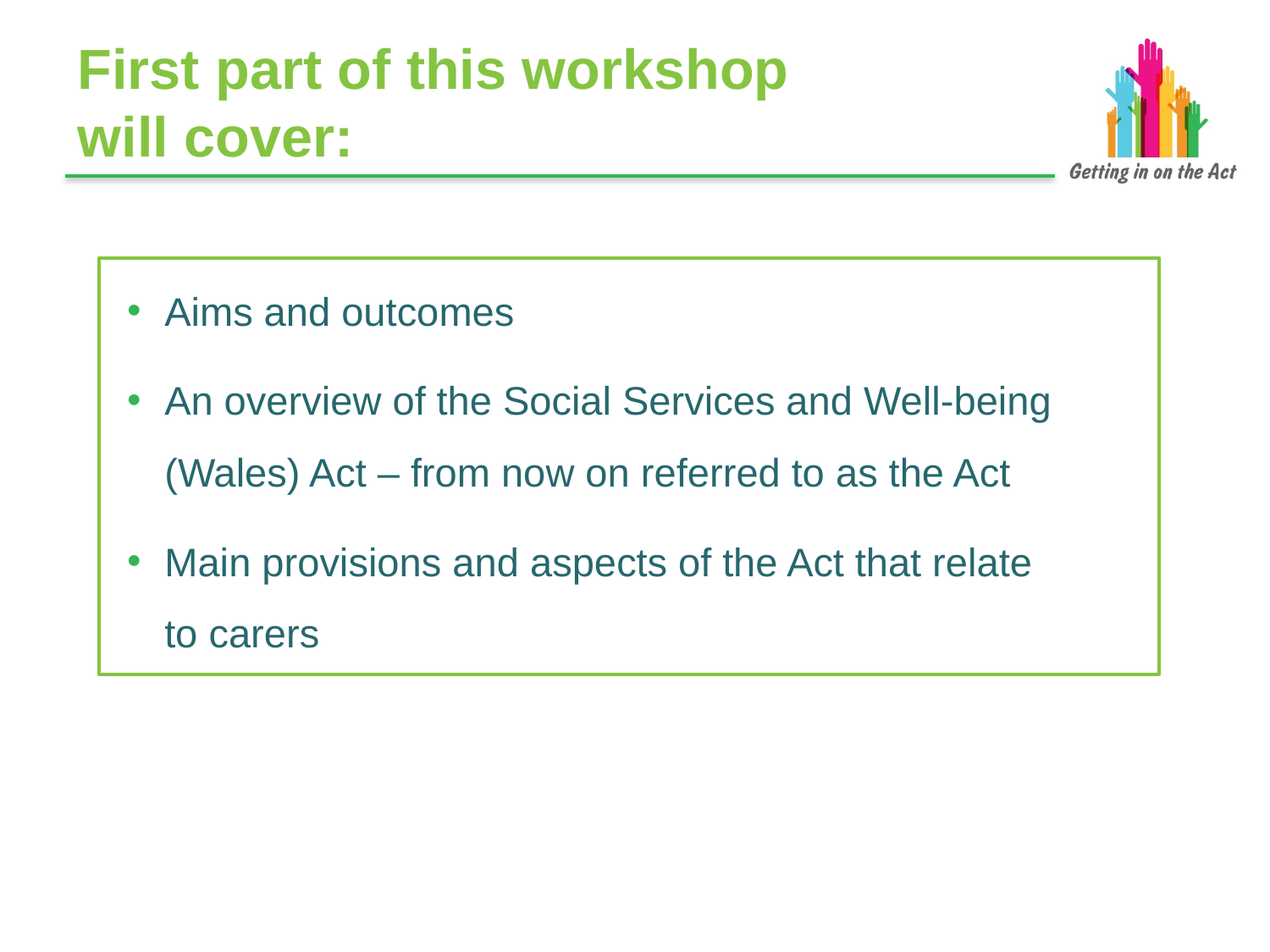

# First part of this workshop will cover:
Aims and outcomes
An overview of the Social Services and Well-being (Wales) Act – from now on referred to as the Act
Main provisions and aspects of the Act that relate
to carers